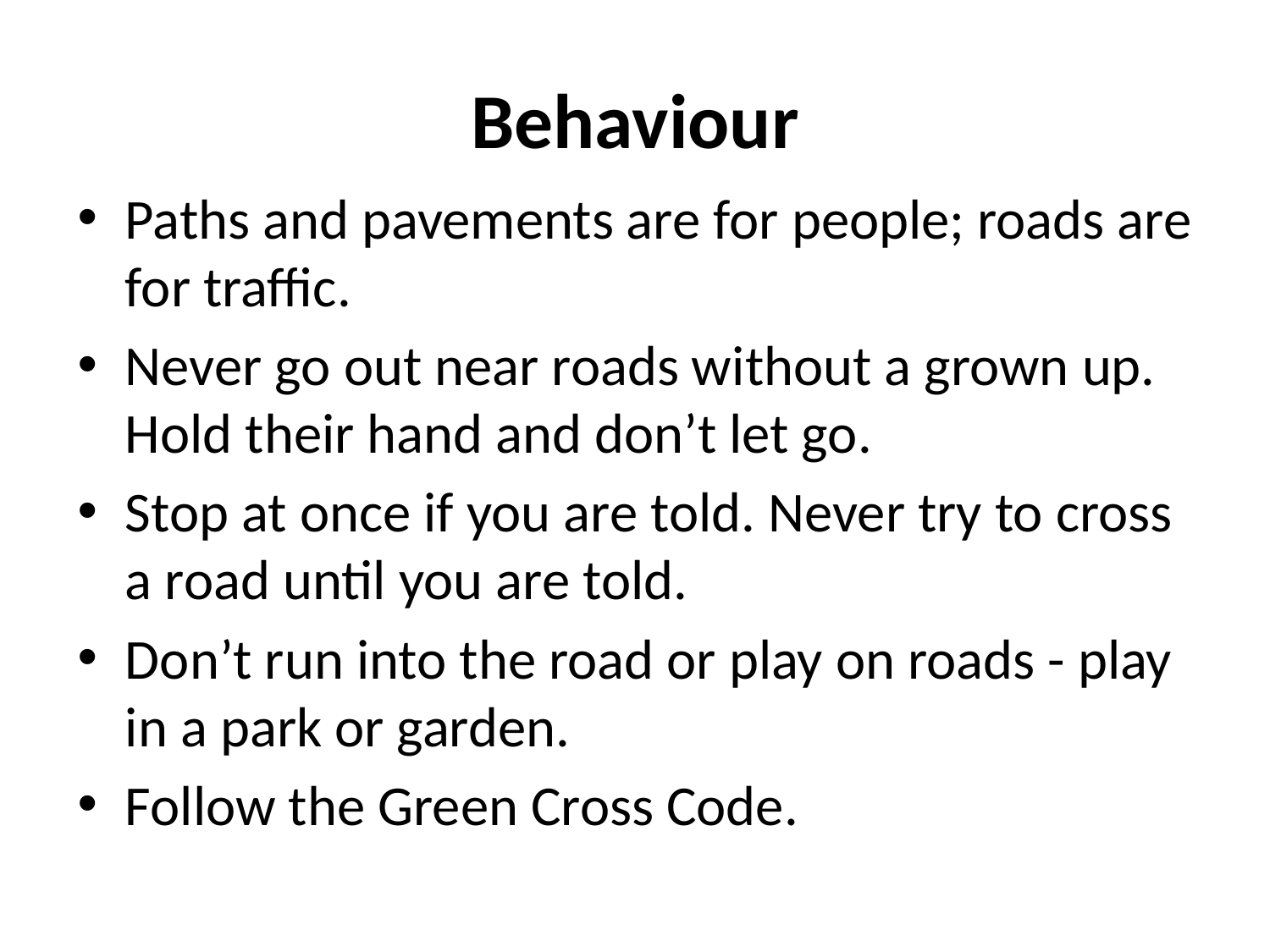

# Behaviour
Paths and pavements are for people; roads are for traffic.
Never go out near roads without a grown up. Hold their hand and don’t let go.
Stop at once if you are told. Never try to cross a road until you are told.
Don’t run into the road or play on roads - play in a park or garden.
Follow the Green Cross Code.